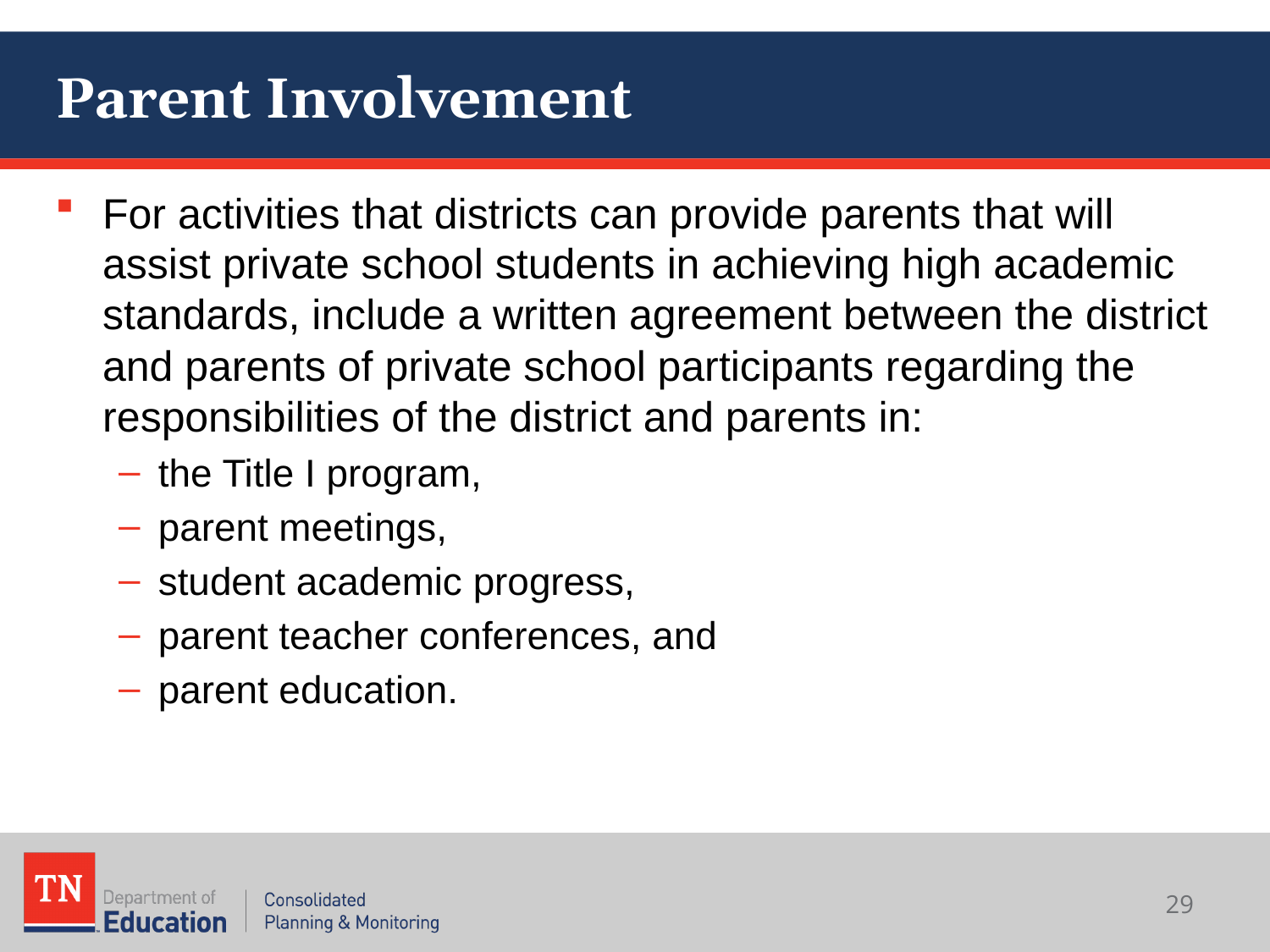

# Parent Involvement
For activities that districts can provide parents that will assist private school students in achieving high academic standards, include a written agreement between the district and parents of private school participants regarding the responsibilities of the district and parents in:
the Title I program,
parent meetings,
student academic progress,
parent teacher conferences, and
parent education.
29